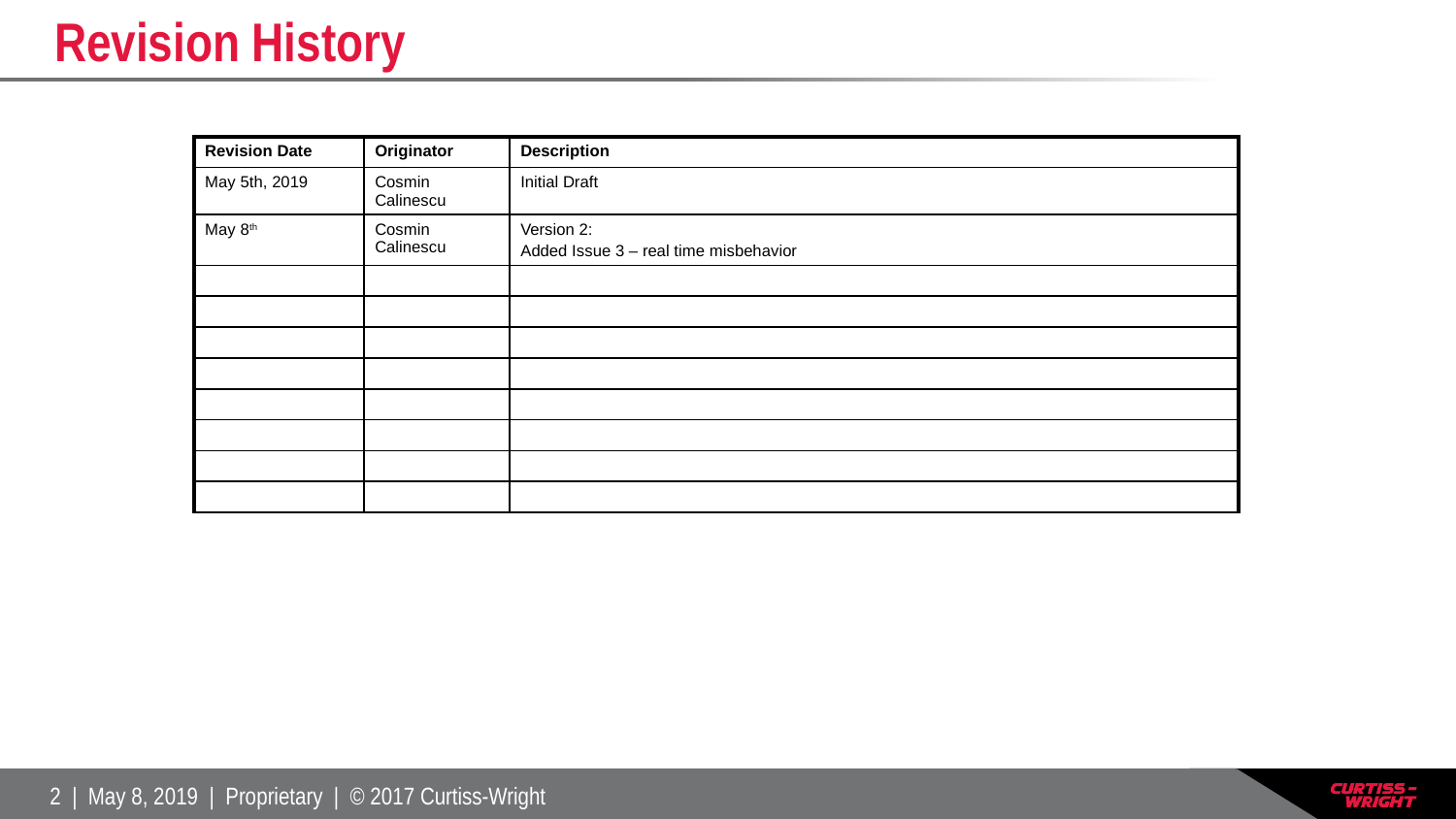

# Revision History
| Revision Date | Originator | Description |
| --- | --- | --- |
| May 5th, 2019 | Cosmin Calinescu | Initial Draft |
| May 8th | Cosmin Calinescu | Version 2: Added Issue 3 – real time misbehavior |
|  |  |  |
|  |  |  |
|  |  |  |
|  |  |  |
|  |  |  |
|  |  |  |
|  |  |  |
|  |  |  |